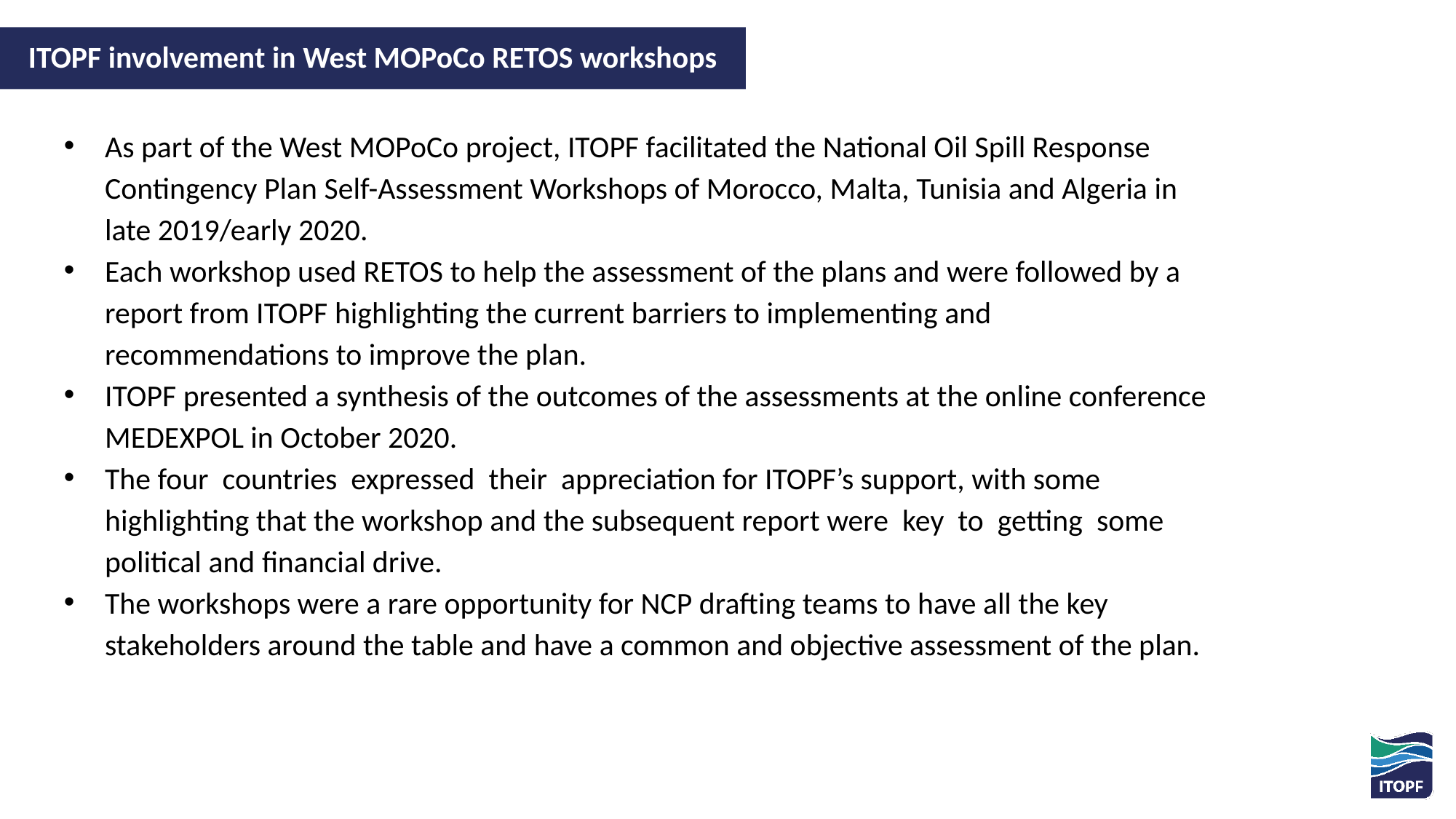

ITOPF involvement in West MOPoCo RETOS workshops
As part of the West MOPoCo project, ITOPF facilitated the National Oil Spill Response Contingency Plan Self-Assessment Workshops of Morocco, Malta, Tunisia and Algeria in late 2019/early 2020.
Each workshop used RETOS to help the assessment of the plans and were followed by a report from ITOPF highlighting the current barriers to implementing and recommendations to improve the plan.
ITOPF presented a synthesis of the outcomes of the assessments at the online conference MEDEXPOL in October 2020.
The four  countries  expressed  their  appreciation for ITOPF’s support, with some highlighting that the workshop and the subsequent report were  key  to  getting  some political and financial drive.
The workshops were a rare opportunity for NCP drafting teams to have all the key stakeholders around the table and have a common and objective assessment of the plan.